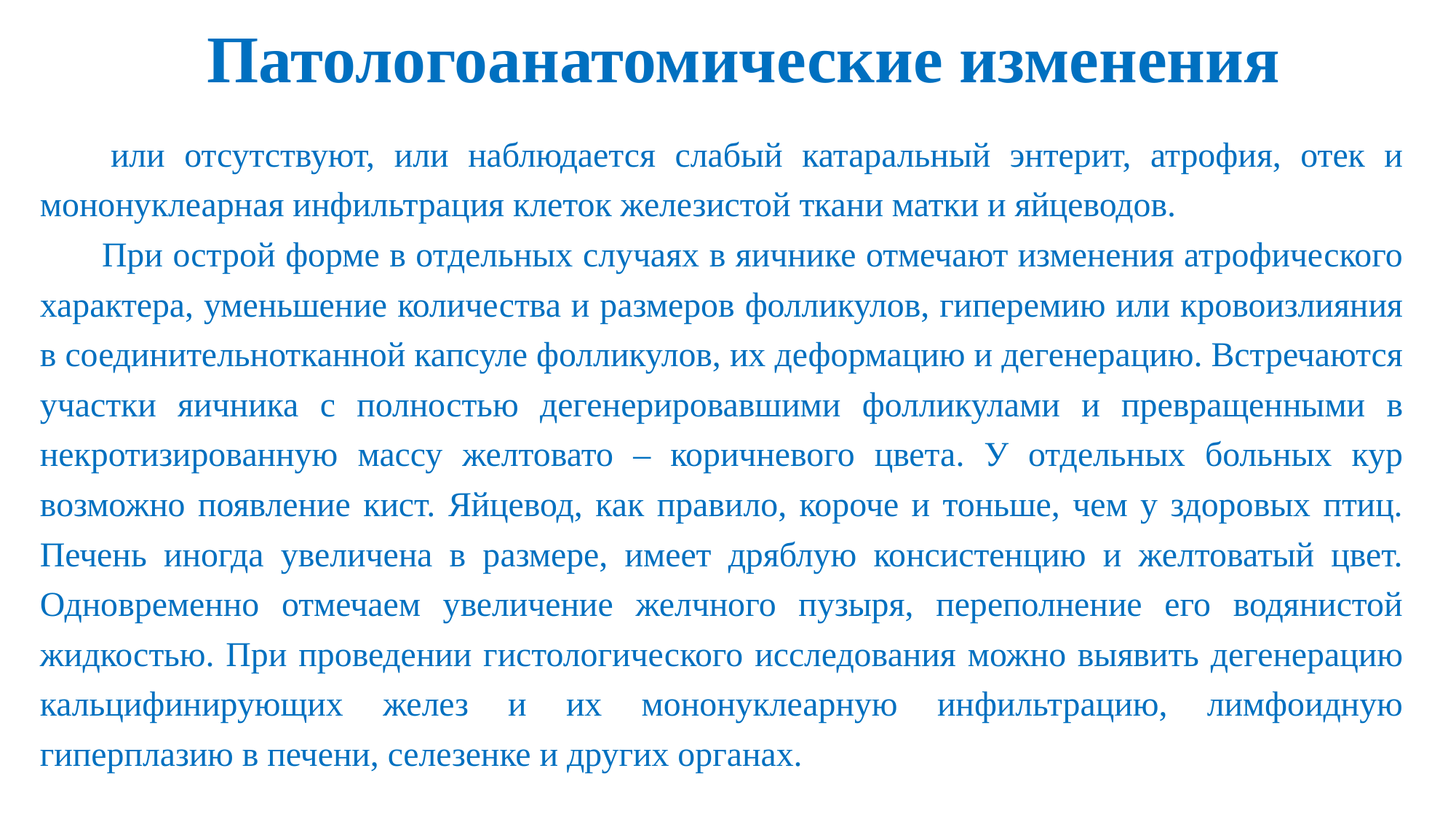

# Патологоанатомические изменения
 или отсутствуют, или наблюдается слабый катаральный энтерит, атрофия, отек и мононуклеарная инфильтрация клеток железистой ткани матки и яйцеводов.
При острой форме в отдельных случаях в яичнике отмечают изменения атрофического характера, уменьшение количества и размеров фолликулов, гиперемию или кровоизлияния в соединительнотканной капсуле фолликулов, их деформацию и дегенерацию. Встречаются участки яичника с полностью дегенерировавшими фолликулами и превращенными в некротизированную массу желтовато – коричневого цвета. У отдельных больных кур возможно появление кист. Яйцевод, как правило, короче и тоньше, чем у здоровых птиц. Печень иногда увеличена в размере, имеет дряблую консистенцию и желтоватый цвет. Одновременно отмечаем увеличение желчного пузыря, переполнение его водянистой жидкостью. При проведении гистологического исследования можно выявить дегенерацию кальцифинирующих желез и их мононуклеарную инфильтрацию, лимфоидную гиперплазию в печени, селезенке и других органах.